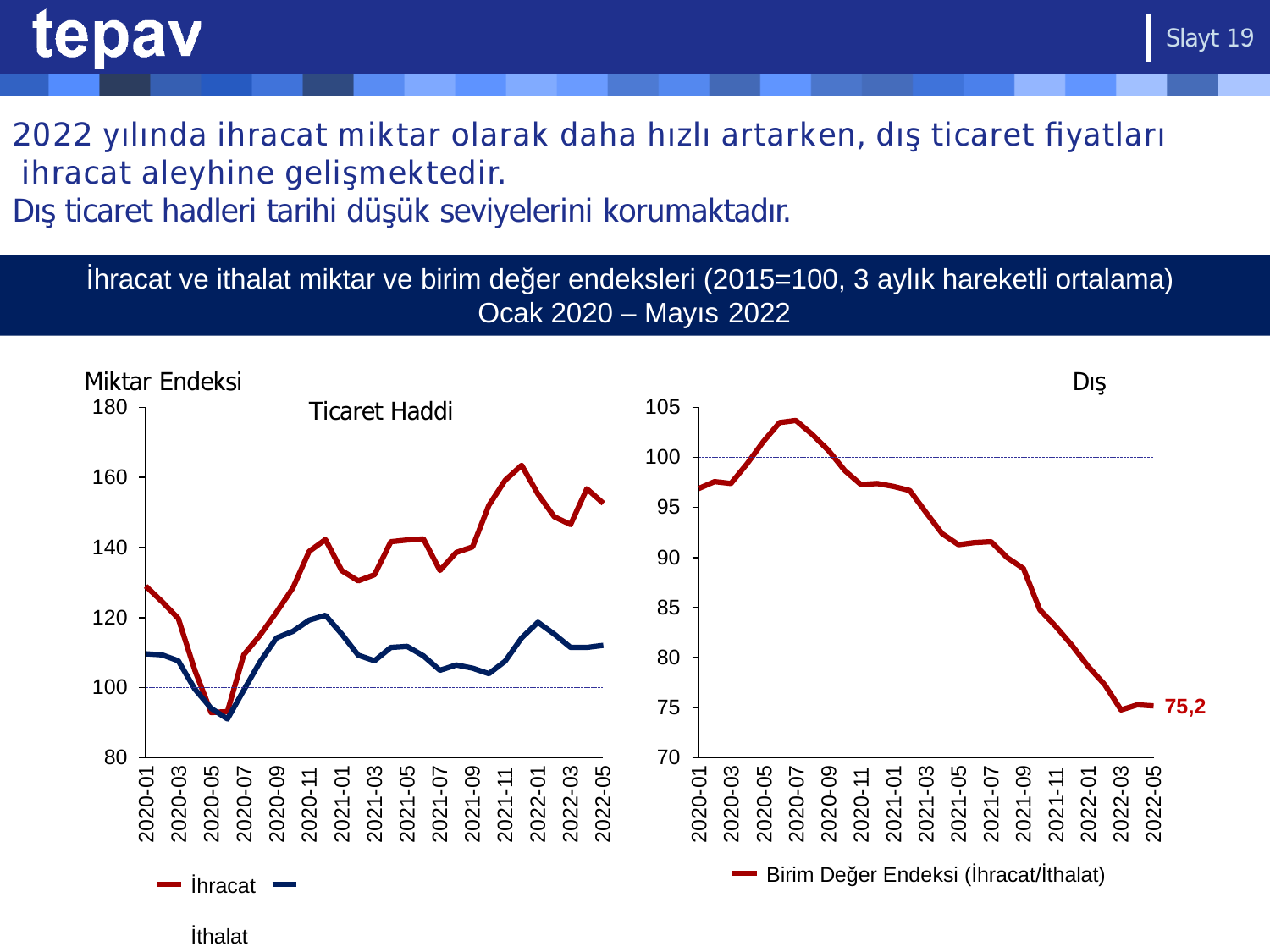

Slayt 19
# 2022 yılında ihracat miktar olarak daha hızlı artarken, dış ticaret fiyatları  ihracat aleyhine gelişmektedir.
Dış ticaret hadleri tarihi düşük seviyelerini korumaktadır.

İhracat ve ithalat miktar ve birim değer endeksleri (2015=100, 3 aylık hareketli ortalama)  Ocak 2020 – Mayıs 2022

Miktar Endeksi	Dış Ticaret Haddi
180
105

100
160
95
140
90
85
120
80
100
75,2
75
80
70
2020-01
2020-03
2020-05
2020-07
2020-09
2020-11
2021-01
2021-03
2021-05
2021-07
2021-09
2021-11
2022-01
2022-03
2022-05
2020-01
2020-03
2020-05
2020-07
2020-09
2020-11
2021-01
2021-03
2021-05
2021-07
2021-09
2021-11
2022-01
2022-03
2022-05
Birim Değer Endeksi (İhracat/İthalat)
İhracat	İthalat

Kaynak: TÜİK, TEPAV görselleştirmesi